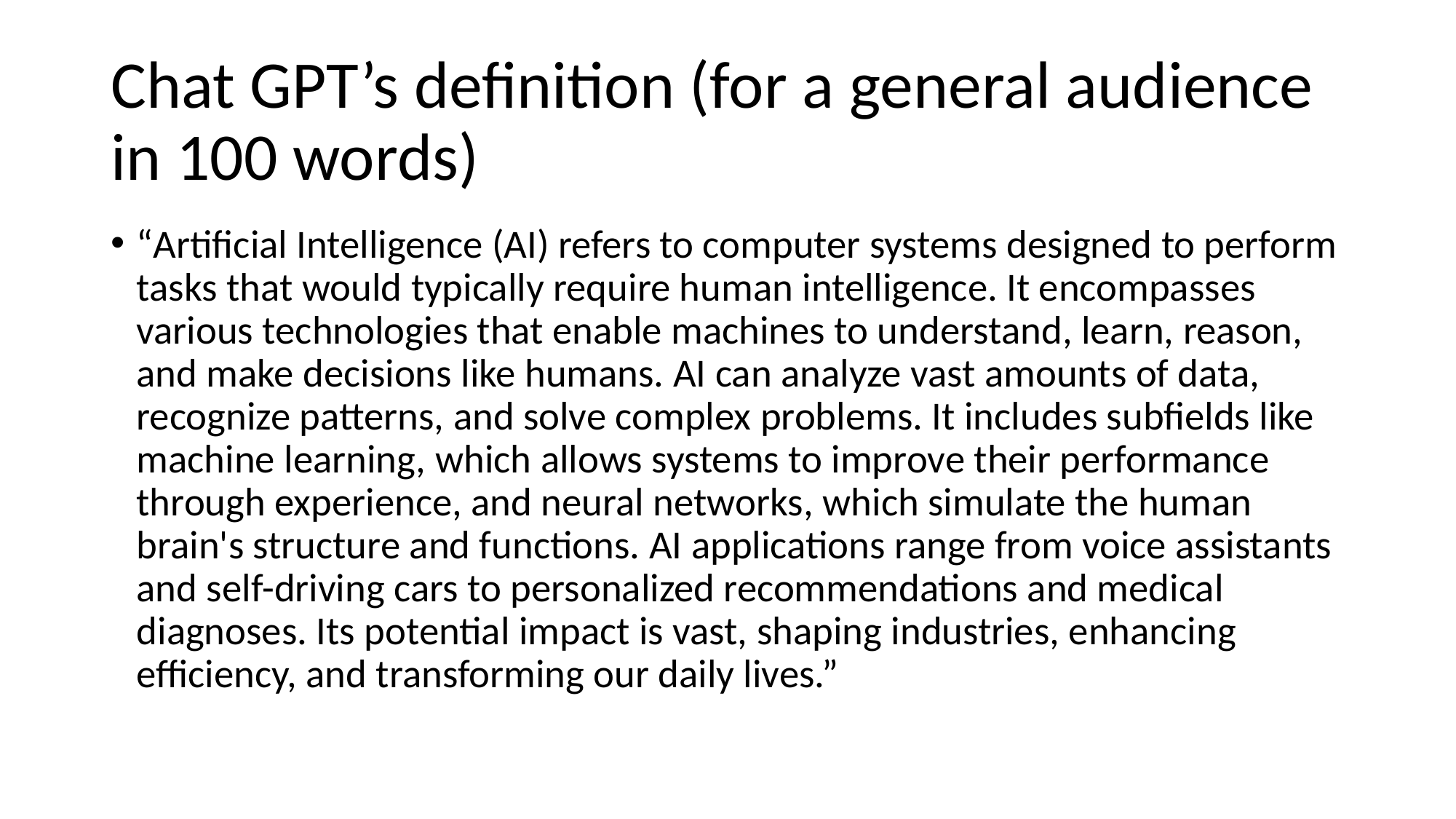

# Chat GPT’s definition (for a general audience in 100 words)
“Artificial Intelligence (AI) refers to computer systems designed to perform tasks that would typically require human intelligence. It encompasses various technologies that enable machines to understand, learn, reason, and make decisions like humans. AI can analyze vast amounts of data, recognize patterns, and solve complex problems. It includes subfields like machine learning, which allows systems to improve their performance through experience, and neural networks, which simulate the human brain's structure and functions. AI applications range from voice assistants and self-driving cars to personalized recommendations and medical diagnoses. Its potential impact is vast, shaping industries, enhancing efficiency, and transforming our daily lives.”